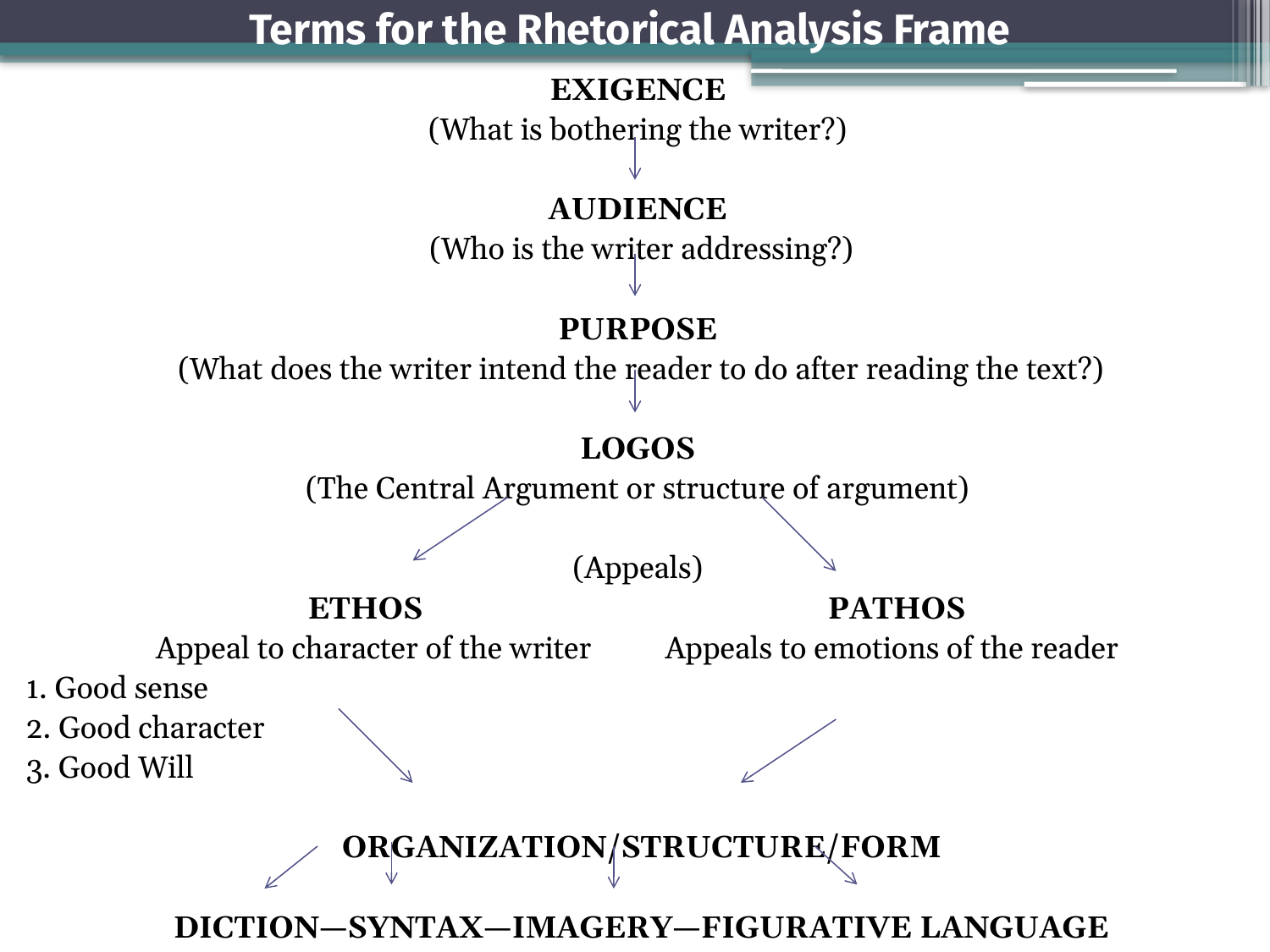

# Terms for the Rhetorical Analysis Frame
EXIGENCE
(What is bothering the writer?)

AUDIENCE
(Who is the writer addressing?)

PURPOSE
(What does the writer intend the reader to do after reading the text?)

LOGOS
(The Central Argument or structure of argument)

(Appeals)
ETHOS                                                    PATHOS
Appeal to character of the writer          Appeals to emotions of the reader
1. Good sense
2. Good character
3. Good Will

ORGANIZATION/STRUCTURE/FORM

DICTION—SYNTAX—IMAGERY—FIGURATIVE LANGUAGE